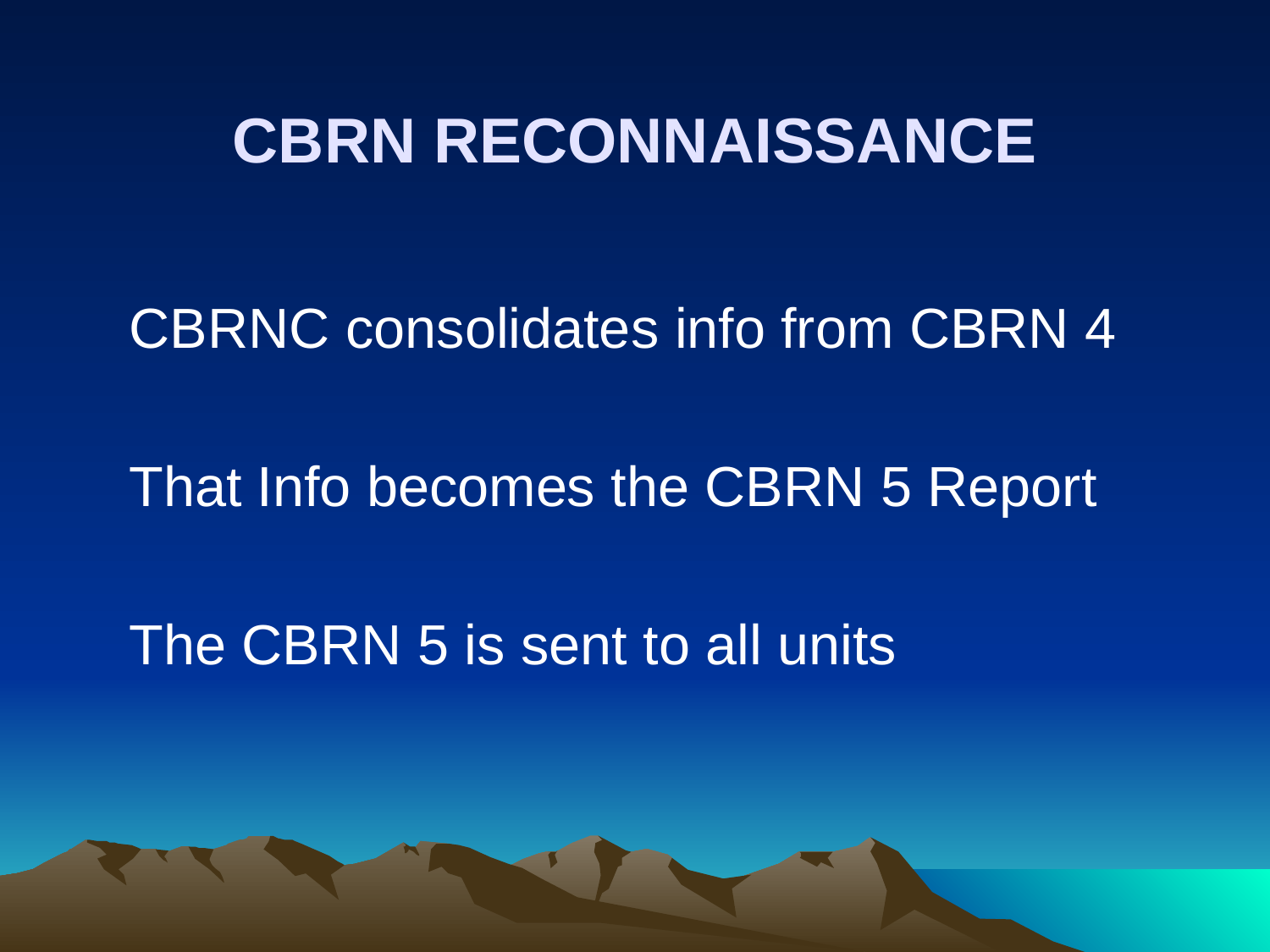

# CBRN RECONNAISSANCE
CBRNC consolidates info from CBRN 4

That Info becomes the CBRN 5 Report

The CBRN 5 is sent to all units